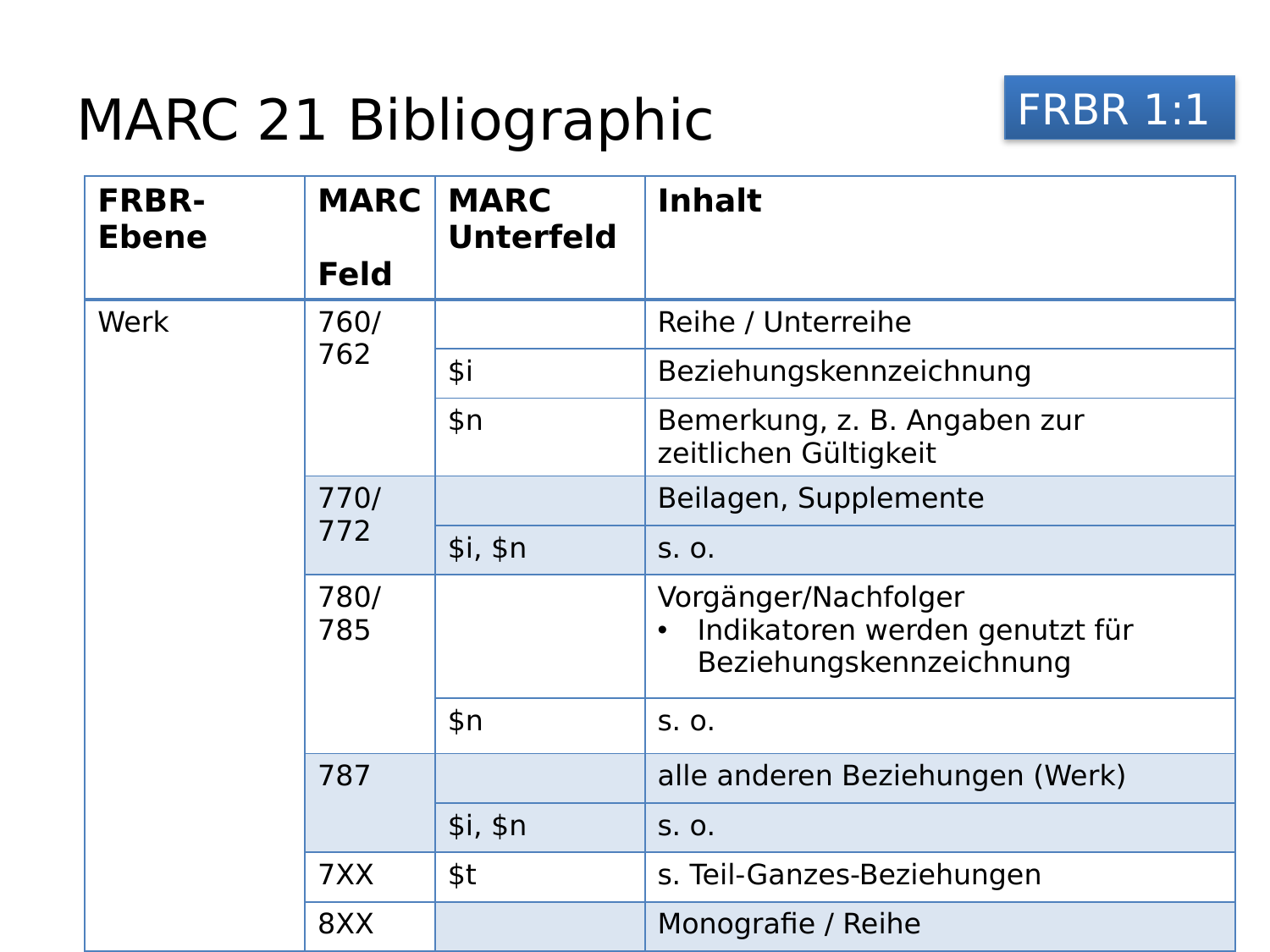

# MARC 21 Bibliographic
FRBR 1:1
| FRBR-Ebene | MARC Feld | MARC Unterfeld | Inhalt |
| --- | --- | --- | --- |
| Werk | 760/ 762 |  | Reihe / Unterreihe |
|  |  | $i | Beziehungskennzeichnung |
|  |  | $n | Bemerkung, z. B. Angaben zur zeitlichen Gültigkeit |
|  | 770/ 772 |  | Beilagen, Supplemente |
|  |  | $i, $n | s. o. |
|  | 780/ 785 |  | Vorgänger/Nachfolger Indikatoren werden genutzt für Beziehungskennzeichnung |
|  |  | $n | s. o. |
|  | 787 |  | alle anderen Beziehungen (Werk) |
|  |  | $i, $n | s. o. |
|  | 7XX | $t | s. Teil-Ganzes-Beziehungen |
|  | 8XX |  | Monografie / Reihe |